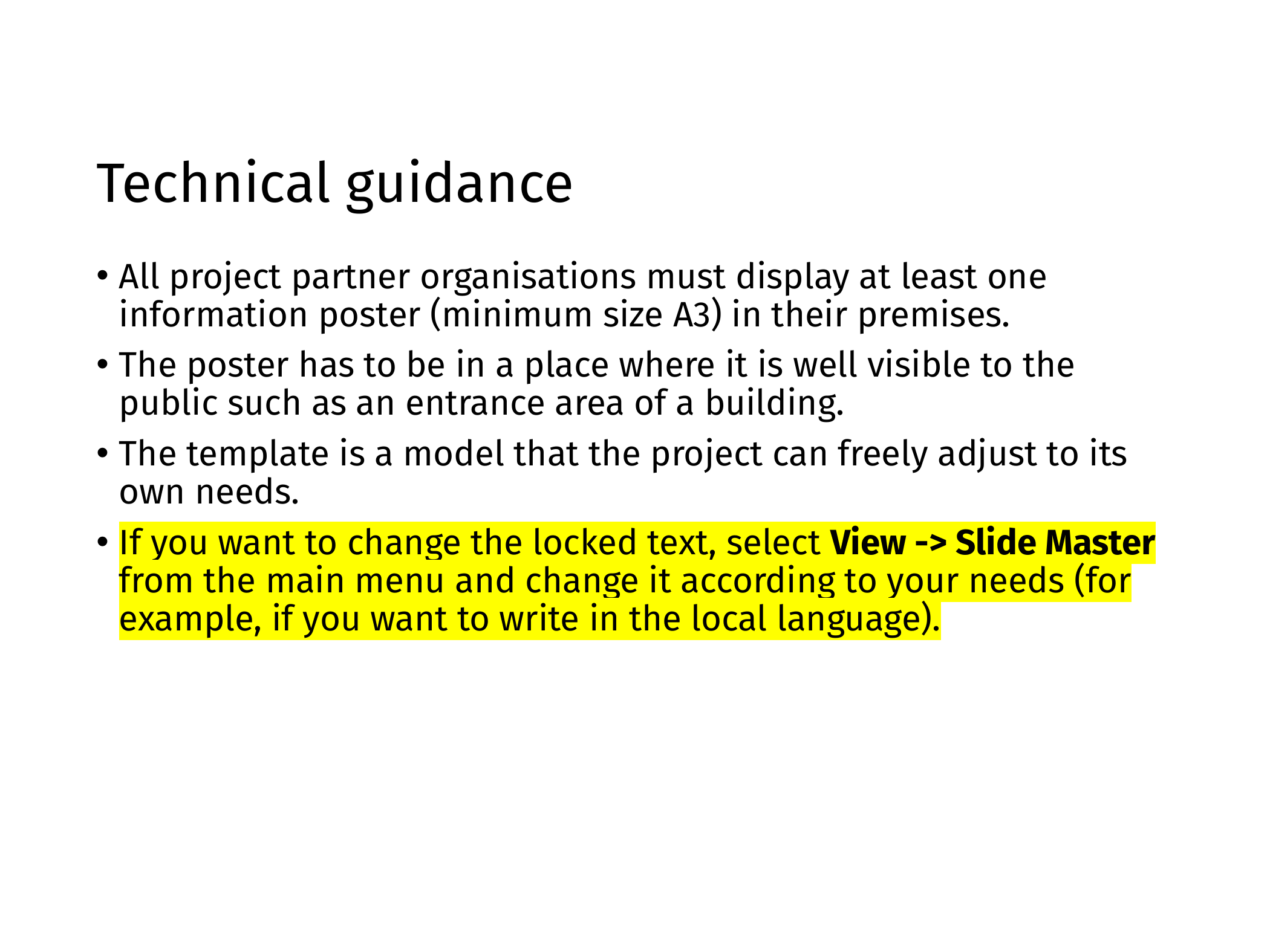

# Technical guidance
All project partner organisations must display at least one information poster (minimum size A3) in their premises.
The poster has to be in a place where it is well visible to the public such as an entrance area of a building.
The template is a model that the project can freely adjust to its own needs.
If you want to change the locked text, select View -> Slide Master from the main menu and change it according to your needs (for example, if you want to write in the local language).